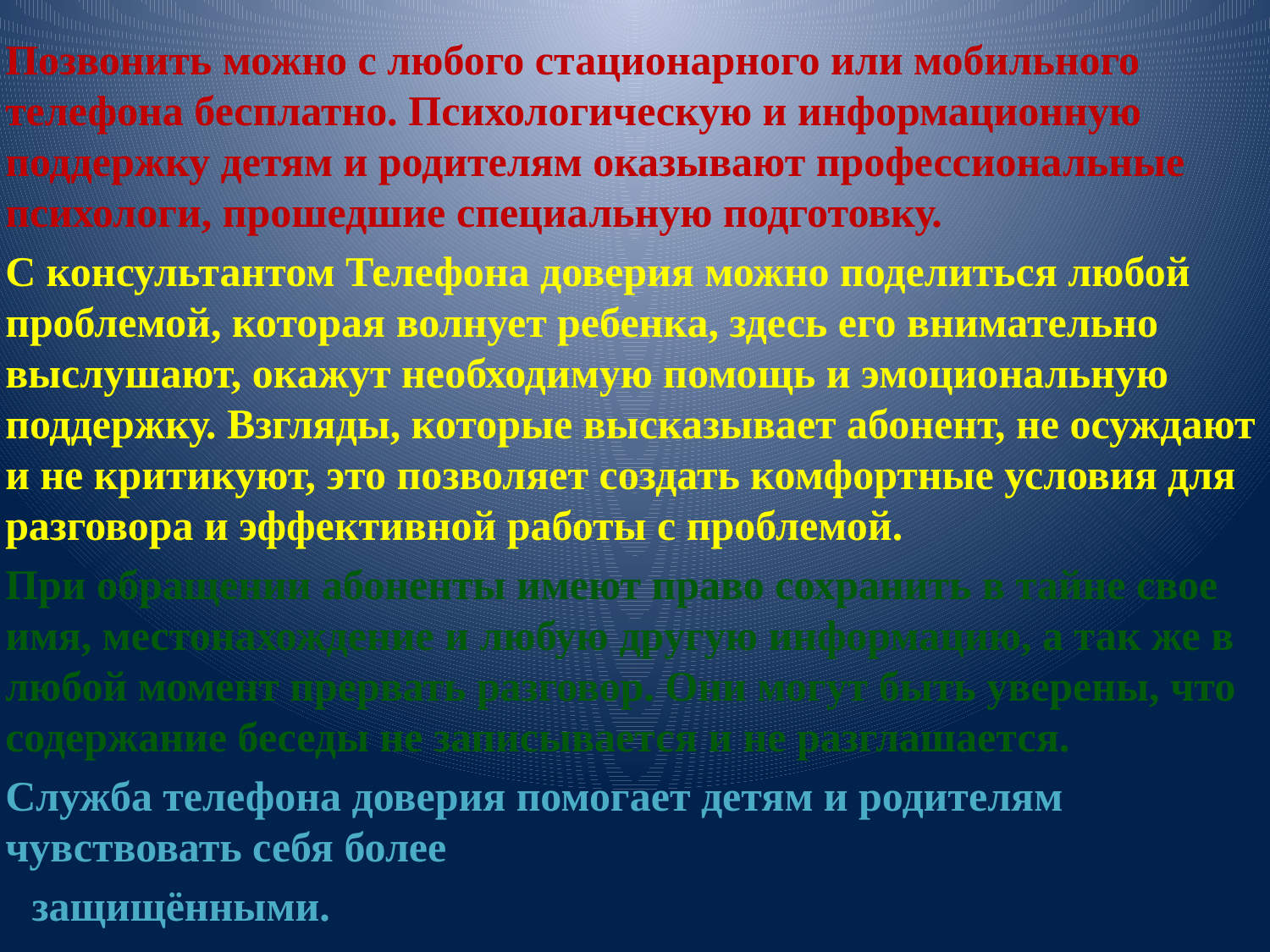

Позвонить можно с любого стационарного или мобильного телефона бесплатно. Психологическую и информационную поддержку детям и родителям оказывают профессиональные психологи, прошедшие специальную подготовку.
С консультантом Телефона доверия можно поделиться любой проблемой, которая волнует ребенка, здесь его внимательно выслушают, окажут необходимую помощь и эмоциональную поддержку. Взгляды, которые высказывает абонент, не осуждают и не критикуют, это позволяет создать комфортные условия для разговора и эффективной работы с проблемой.
При обращении абоненты имеют право сохранить в тайне свое имя, местонахождение и любую другую информацию, а так же в любой момент прервать разговор. Они могут быть уверены, что содержание беседы не записывается и не разглашается.
Служба телефона доверия помогает детям и родителям чувствовать себя более
       защищёнными.
#